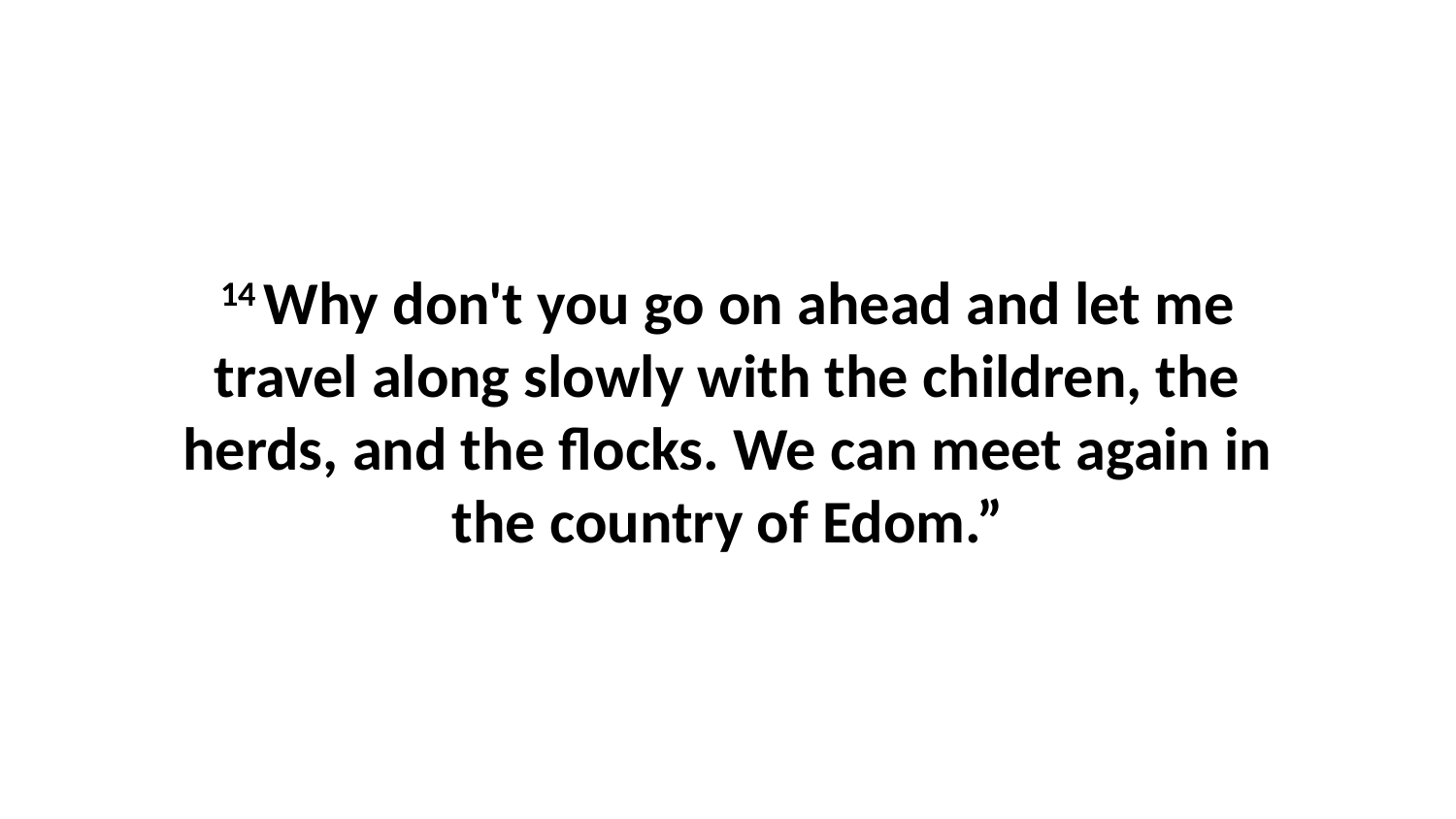

14 Why don't you go on ahead and let me travel along slowly with the children, the herds, and the flocks. We can meet again in the country of Edom.”